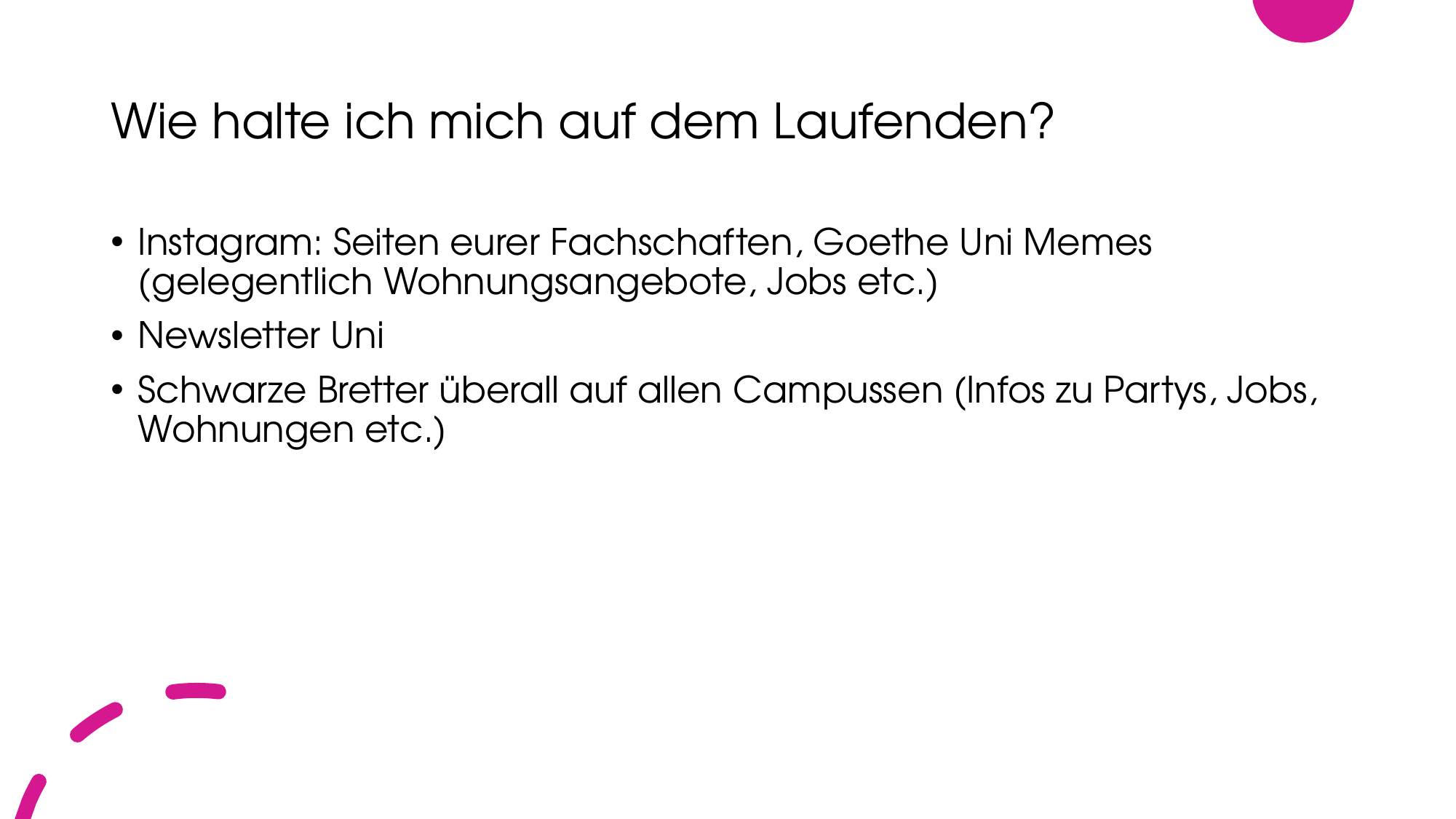

# Wie halte ich mich auf dem Laufenden?
Instagram: Seiten eurer Fachschaften, Goethe Uni Memes (gelegentlich Wohnungsangebote, Jobs etc.)
Newsletter Uni
Schwarze Bretter überall auf allen Campussen (Infos zu Partys, Jobs, Wohnungen etc.)